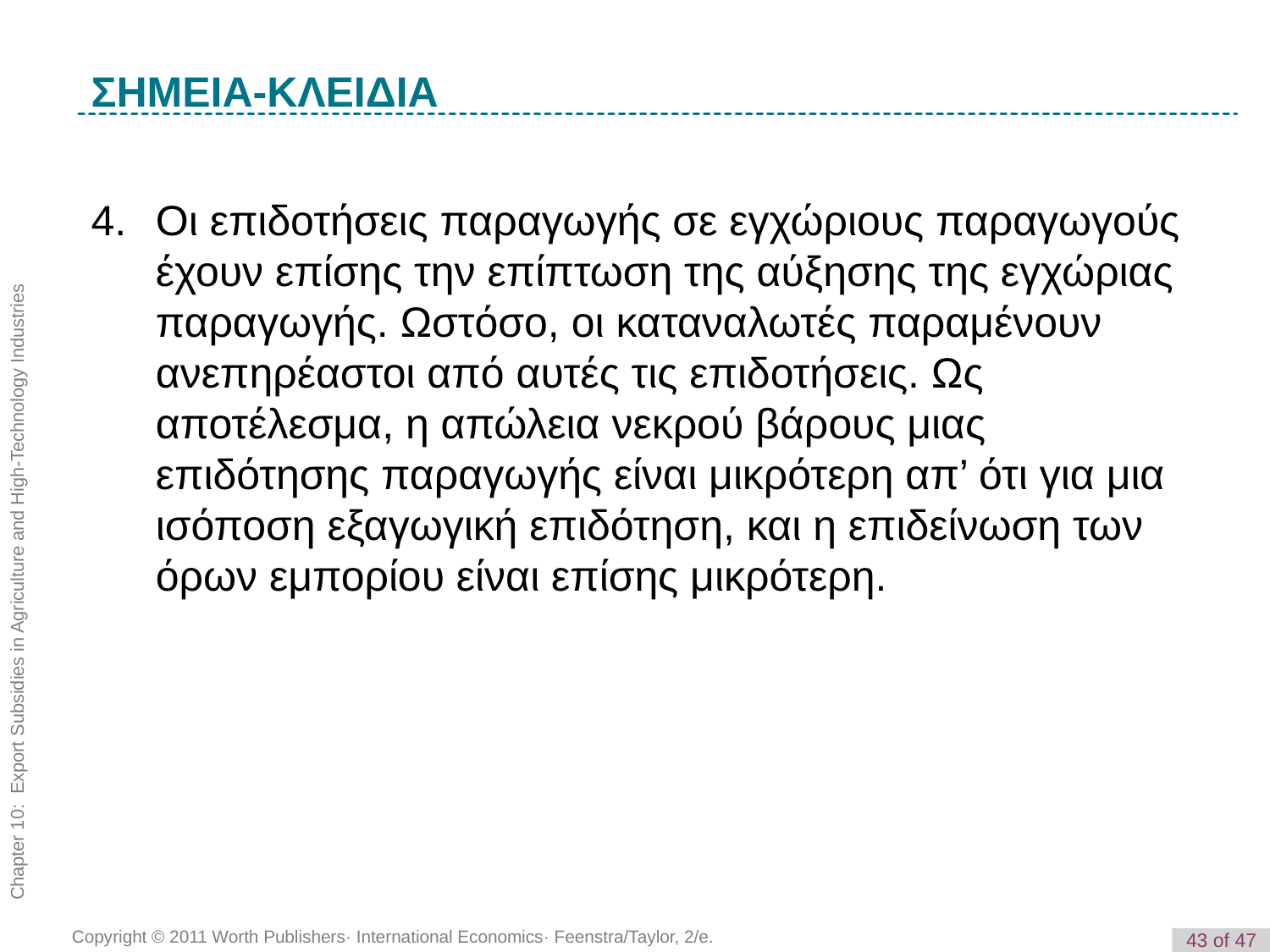

K e y   T e r m
ΣΗΜΕΙΑ-ΚΛΕΙΔΙΑ
4. 	Οι επιδοτήσεις παραγωγής σε εγχώριους παραγωγούς έχουν επίσης την επίπτωση της αύξησης της εγχώριας παραγωγής. Ωστόσο, οι καταναλωτές παραμένουν ανεπηρέαστοι από αυτές τις επιδοτήσεις. Ως αποτέλεσμα, η απώλεια νεκρού βάρους μιας επιδότησης παραγωγής είναι μικρότερη απ’ ότι για μια ισόποση εξαγωγική επιδότηση, και η επιδείνωση των όρων εμπορίου είναι επίσης μικρότερη.